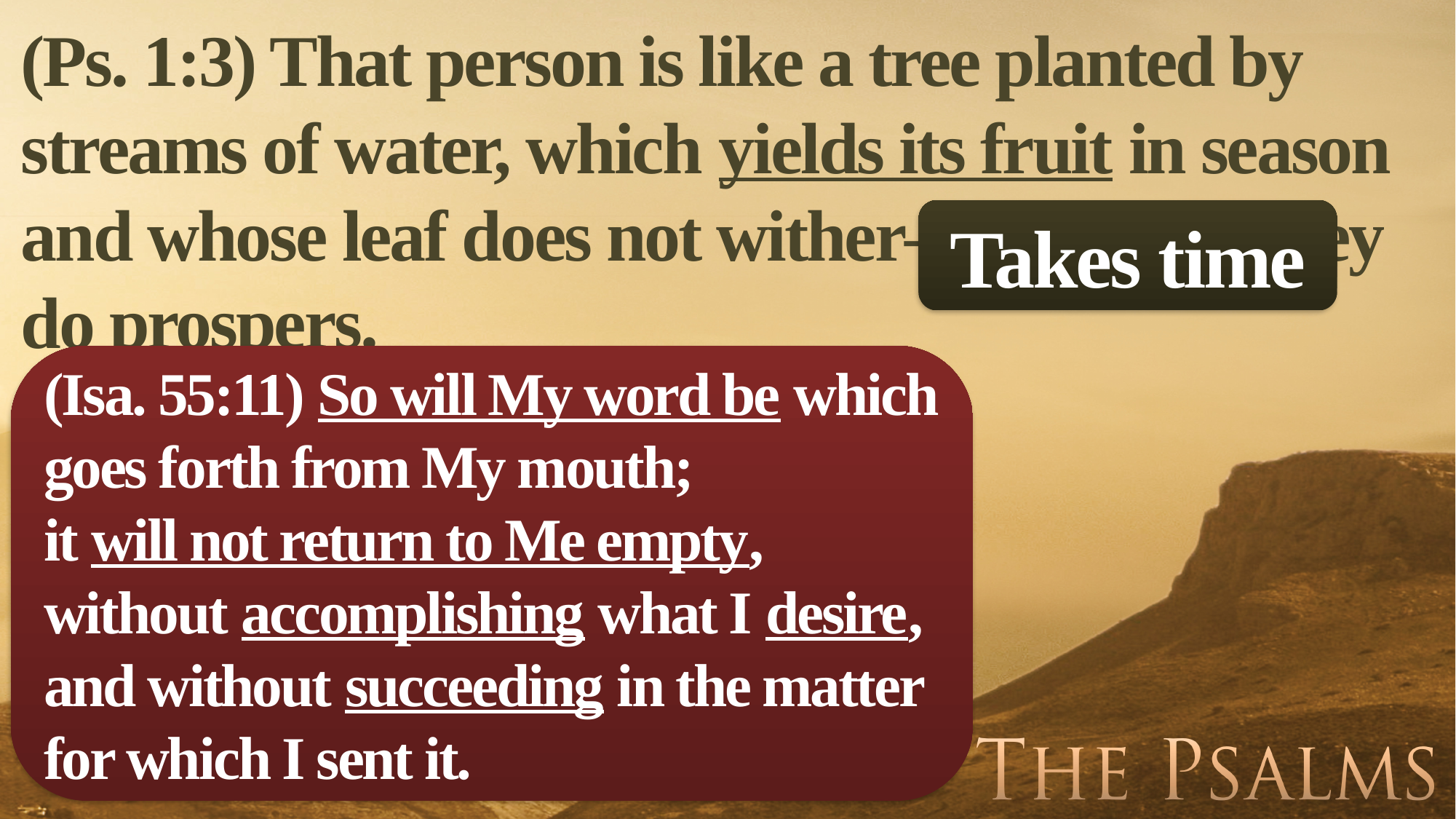

(Ps. 1:3) That person is like a tree planted by streams of water, which yields its fruit in season and whose leaf does not wither—whatever they do prospers.
Takes time
(Isa. 55:11) So will My word be which goes forth from My mouth;
it will not return to Me empty,
without accomplishing what I desire,
and without succeeding in the matter for which I sent it.